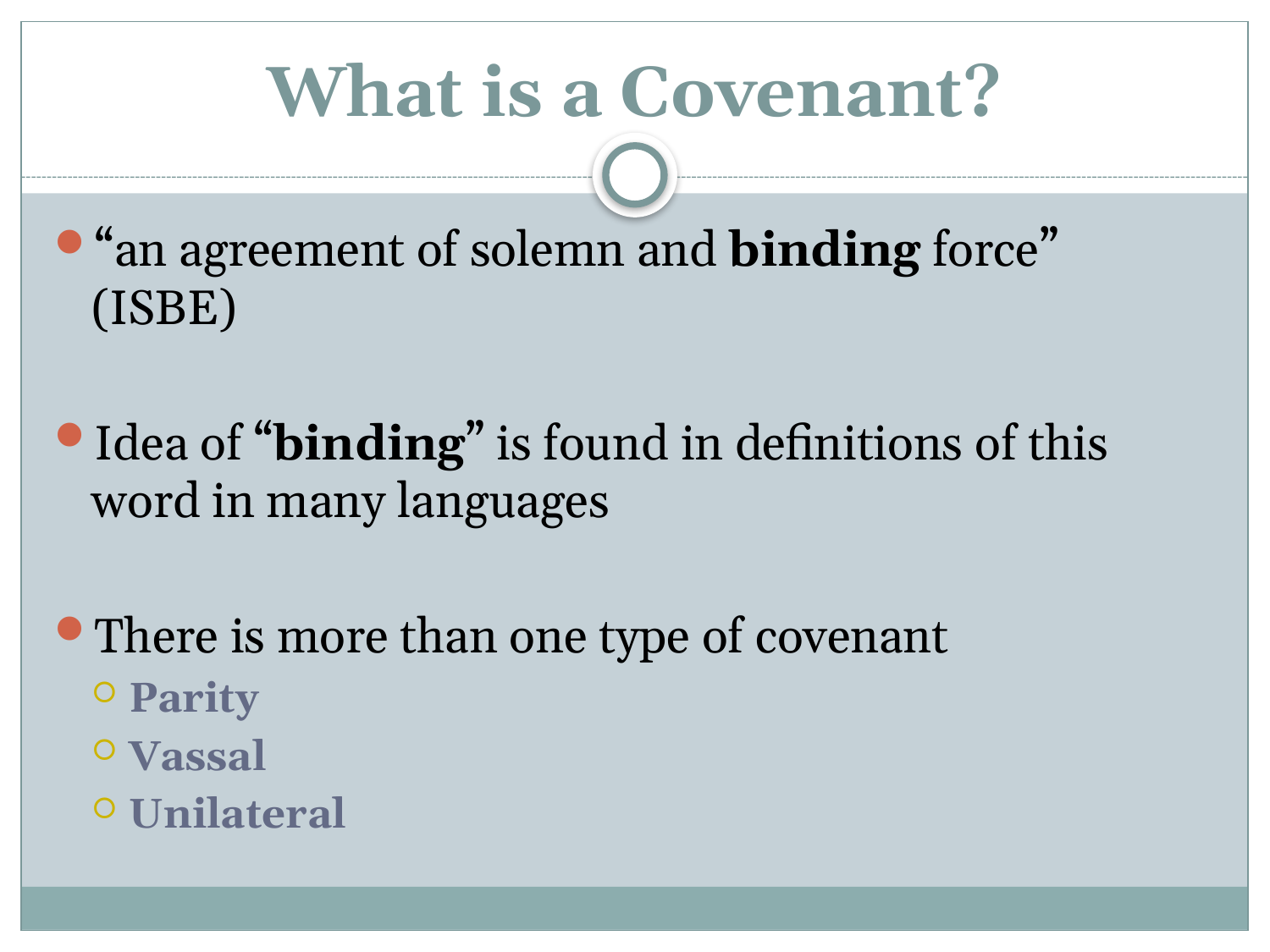

# What is a Covenant?
“an agreement of solemn and binding force” (ISBE)

Idea of “binding” is found in definitions of this word in many languages

There is more than one type of covenant
Parity
Vassal
Unilateral